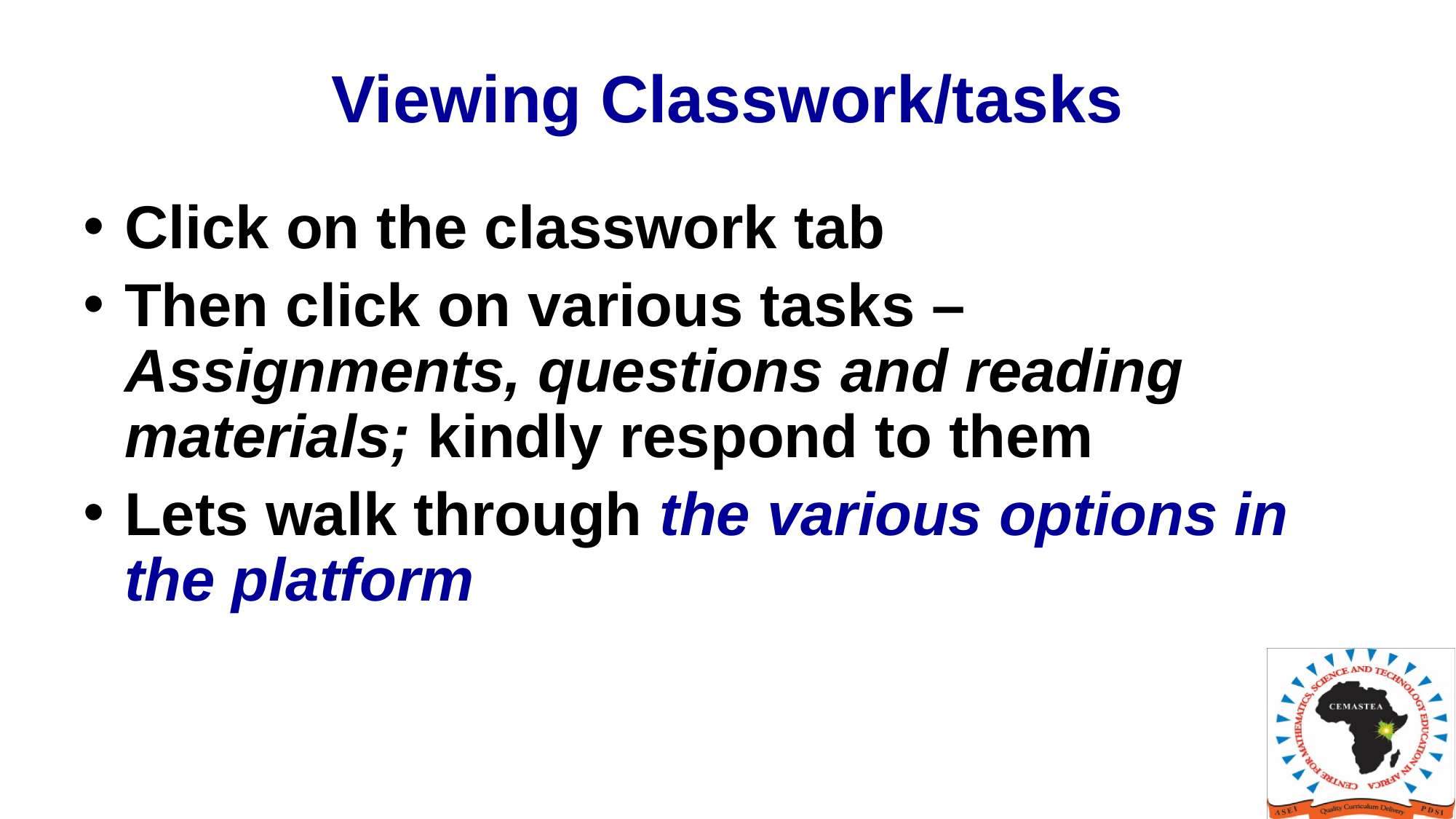

# Viewing Classwork/tasks
Click on the classwork tab
Then click on various tasks – Assignments, questions and reading materials; kindly respond to them
Lets walk through the various options in the platform